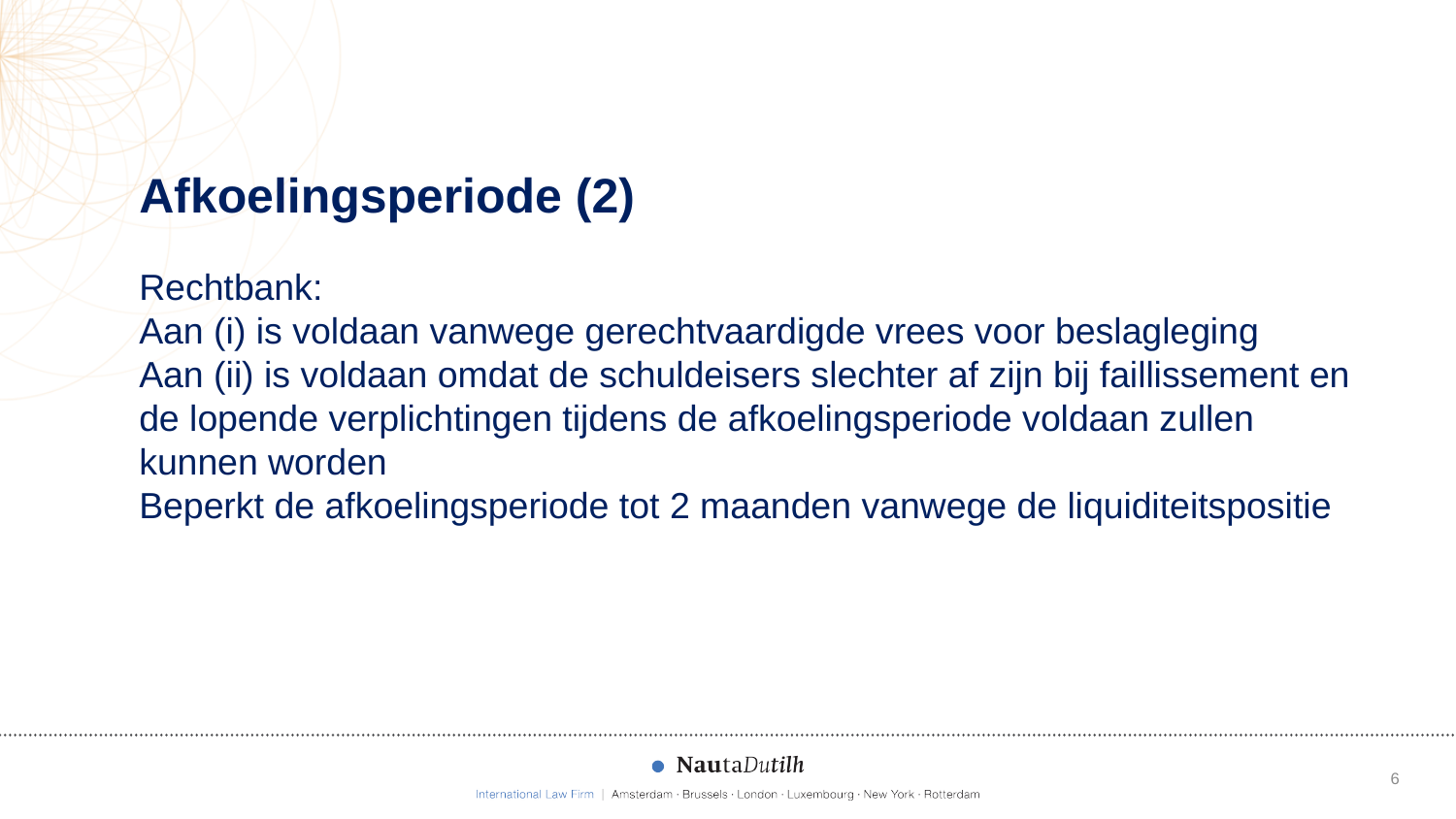

6
# Afkoelingsperiode (2)
Rechtbank:
Aan (i) is voldaan vanwege gerechtvaardigde vrees voor beslagleging
Aan (ii) is voldaan omdat de schuldeisers slechter af zijn bij faillissement en de lopende verplichtingen tijdens de afkoelingsperiode voldaan zullen kunnen worden
Beperkt de afkoelingsperiode tot 2 maanden vanwege de liquiditeitspositie